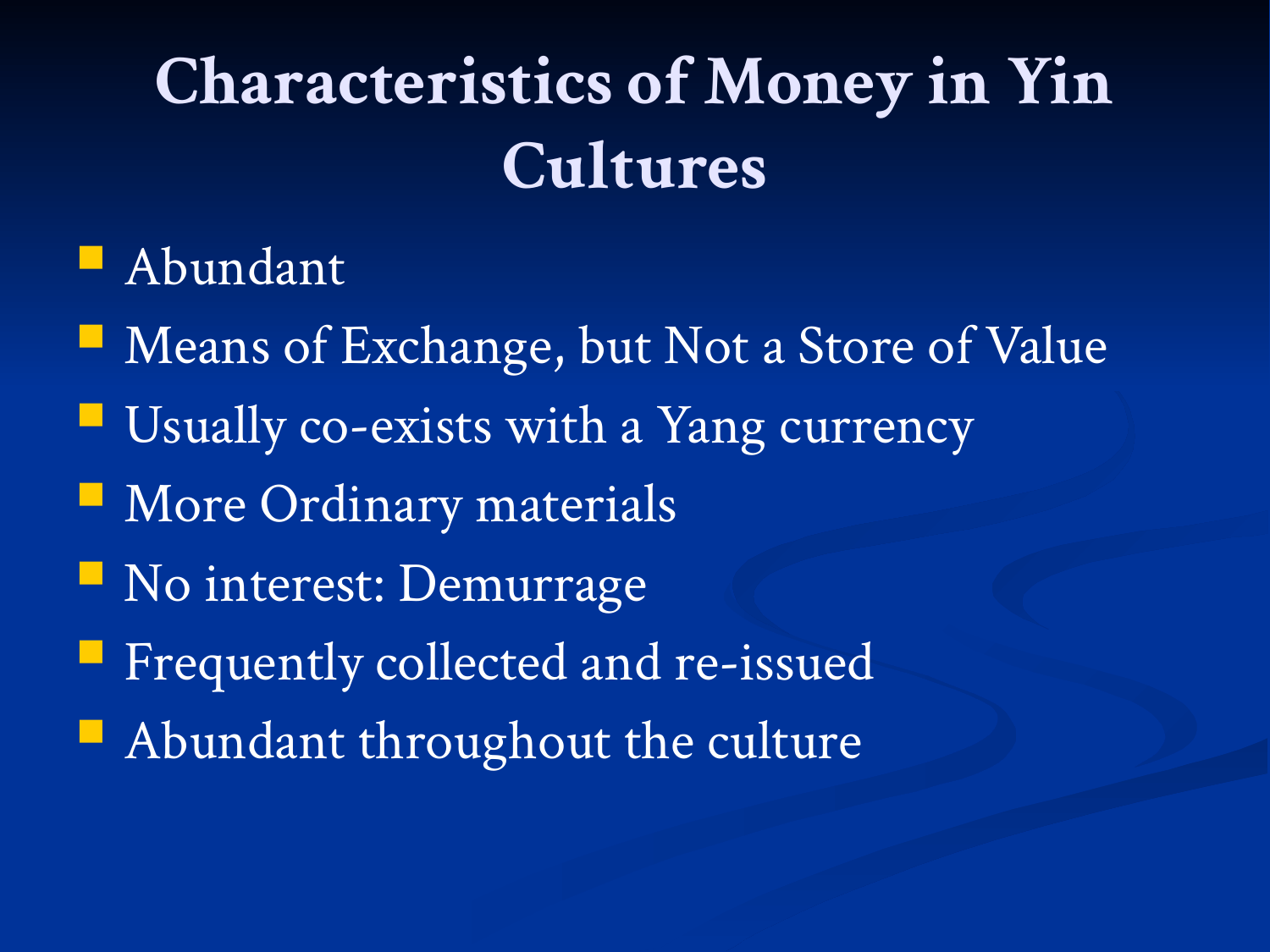

# Characteristics of Money in Yin Cultures
Abundant
Means of Exchange, but Not a Store of Value
Usually co-exists with a Yang currency
More Ordinary materials
No interest: Demurrage
Frequently collected and re-issued
Abundant throughout the culture